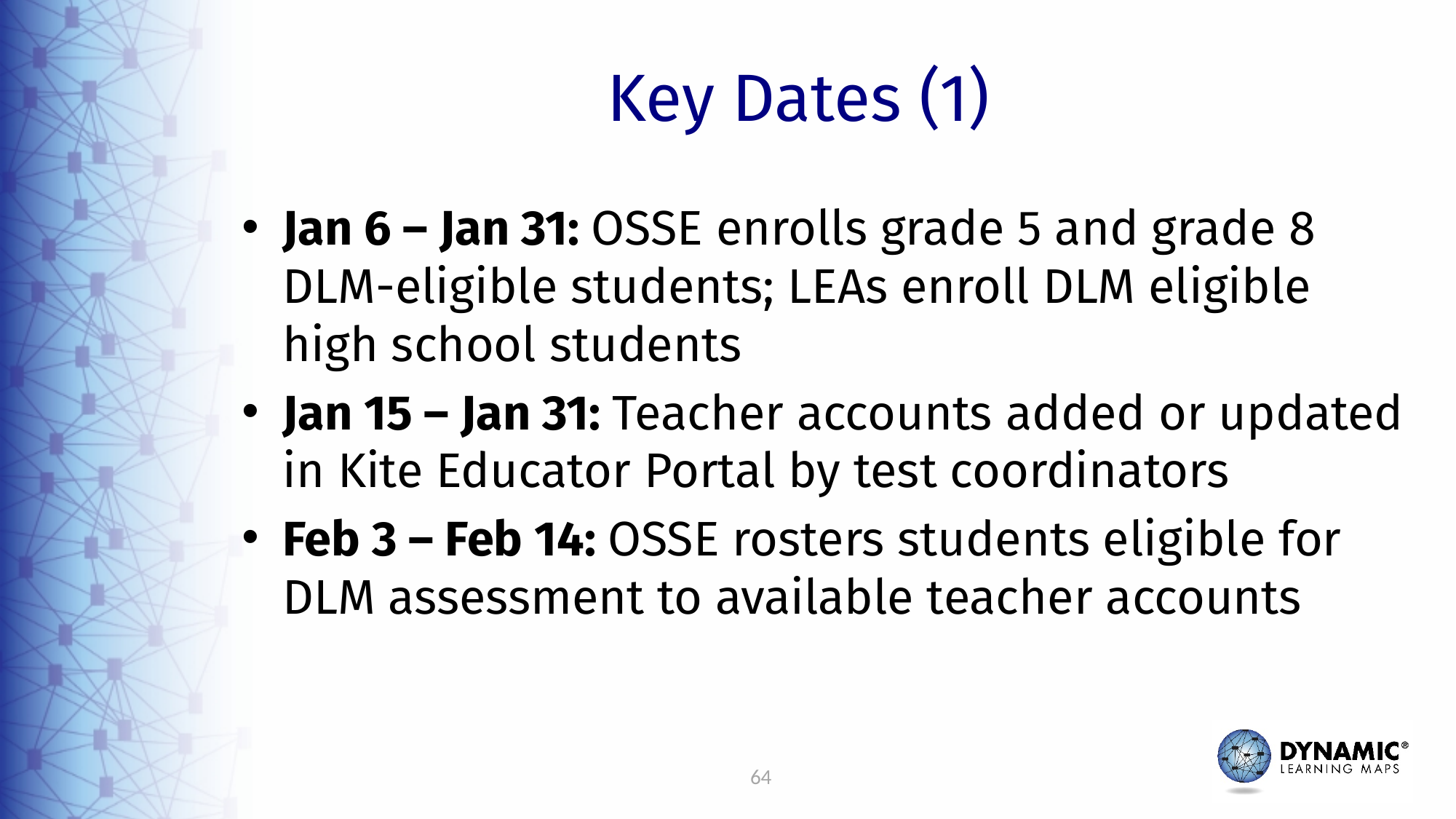

# Key Dates (1)
Jan 6 – Jan 31: OSSE enrolls grade 5 and grade 8 DLM-eligible students; LEAs enroll DLM eligible high school students
Jan 15 – Jan 31: Teacher accounts added or updated in Kite Educator Portal by test coordinators
Feb 3 – Feb 14: OSSE rosters students eligible for DLM assessment to available teacher accounts